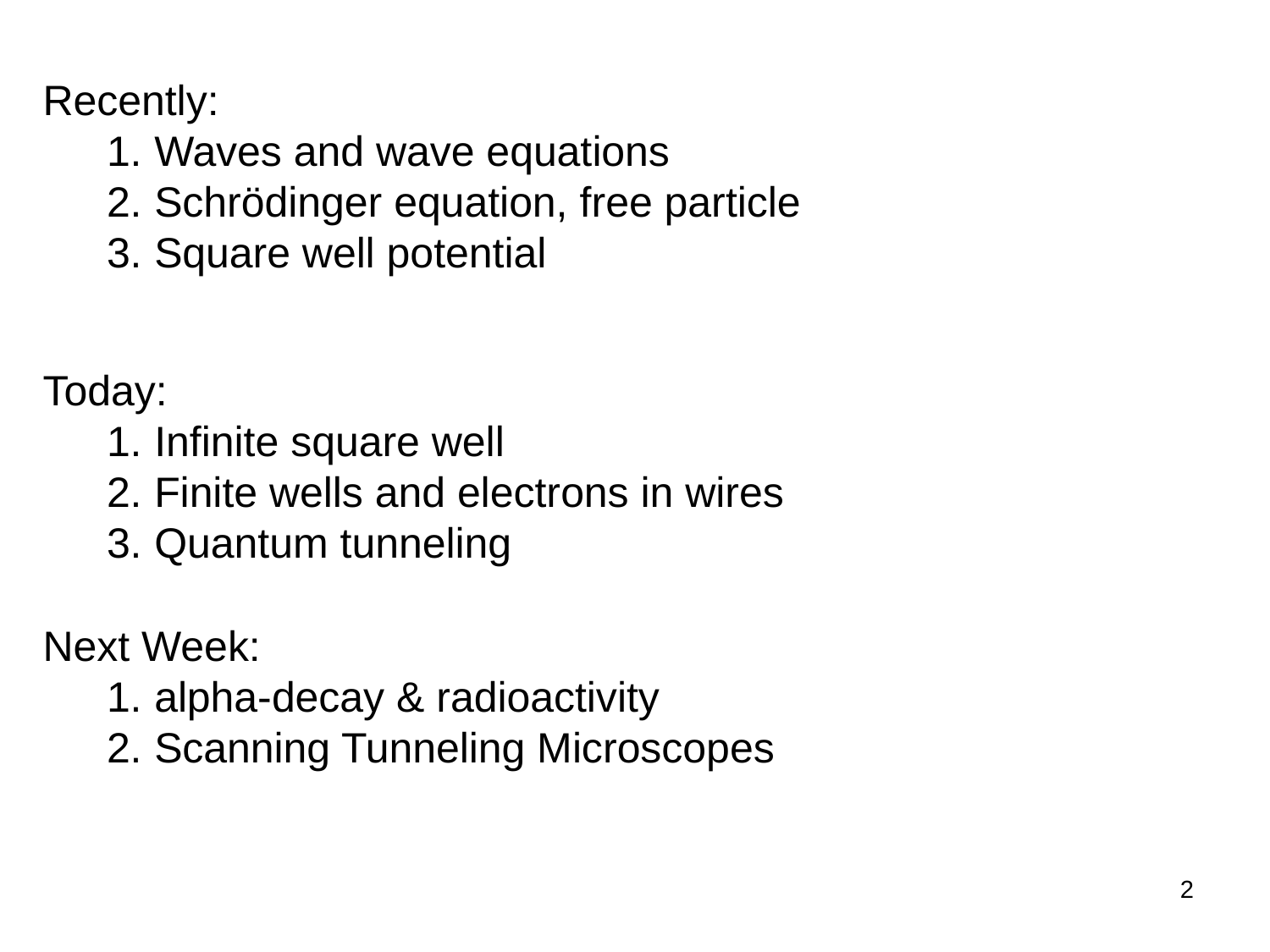

Recently:
Waves and wave equations
Schrödinger equation, free particle
Square well potential
Today:
Infinite square well
Finite wells and electrons in wires
Quantum tunneling

Next Week:
alpha-decay & radioactivity
Scanning Tunneling Microscopes

2